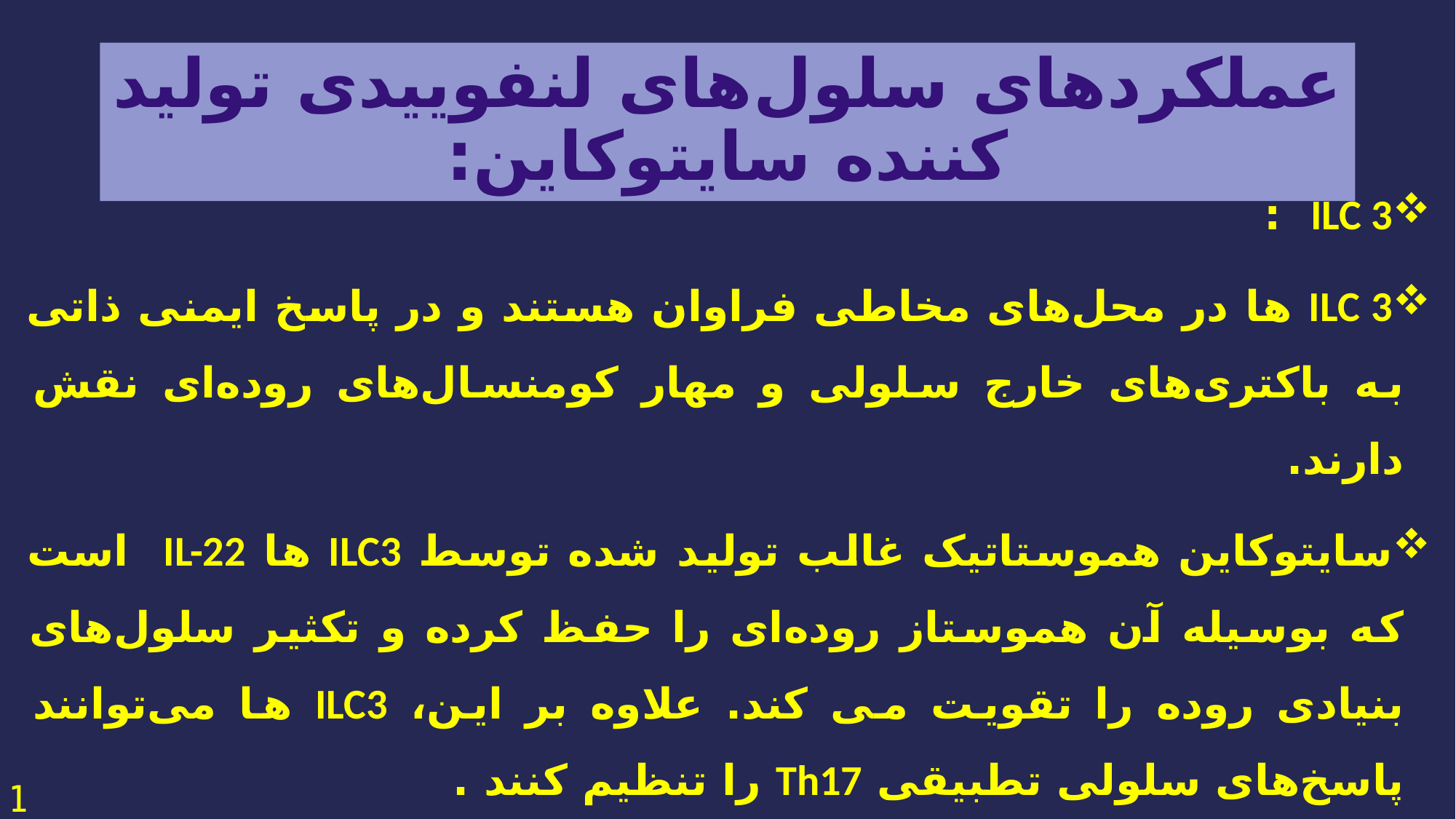

# عملکرد‌های سلول‌های لنفوییدی تولید کننده سایتوکاین:
ILC 3  :
ILC 3 ها در محل‌های مخاطی فراوان هستند و در پاسخ ایمنی ذاتی به باکتری‌های خارج سلولی و مهار کومنسال‌های روده‌ای نقش دارند.
سایتوکاین هموستاتیک غالب تولید شده توسط ILC3 ها IL-22  است که بوسیله آن هموستاز روده‌ای را حفظ کرده و تکثیر سلول‌های بنیادی روده را تقویت می کند. علاوه بر این، ILC3 ها می‌توانند پاسخ‌های سلولی تطبیقی Th17 را تنظیم کنند .
17